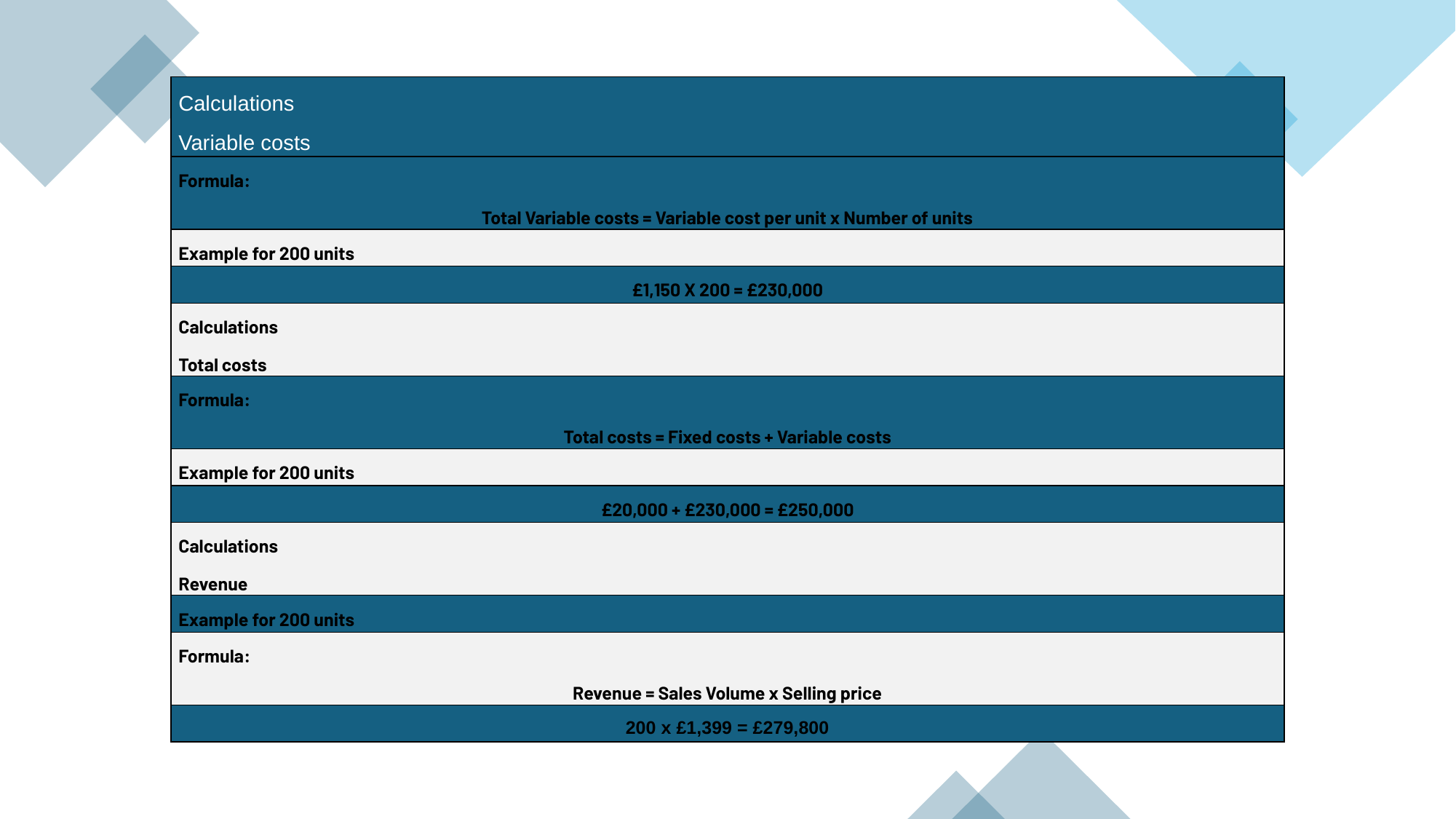

| Calculations Variable costs |
| --- |
| Formula: Total Variable costs = Variable cost per unit x Number of units |
| Example for 200 units |
| £1,150 X 200 = £230,000 |
| Calculations Total costs |
| Formula: Total costs = Fixed costs + Variable costs |
| Example for 200 units |
| £20,000 + £230,000 = £250,000 |
| Calculations Revenue |
| Example for 200 units |
| Formula: Revenue = Sales Volume x Selling price |
| 200 x £1,399 = £279,800 |